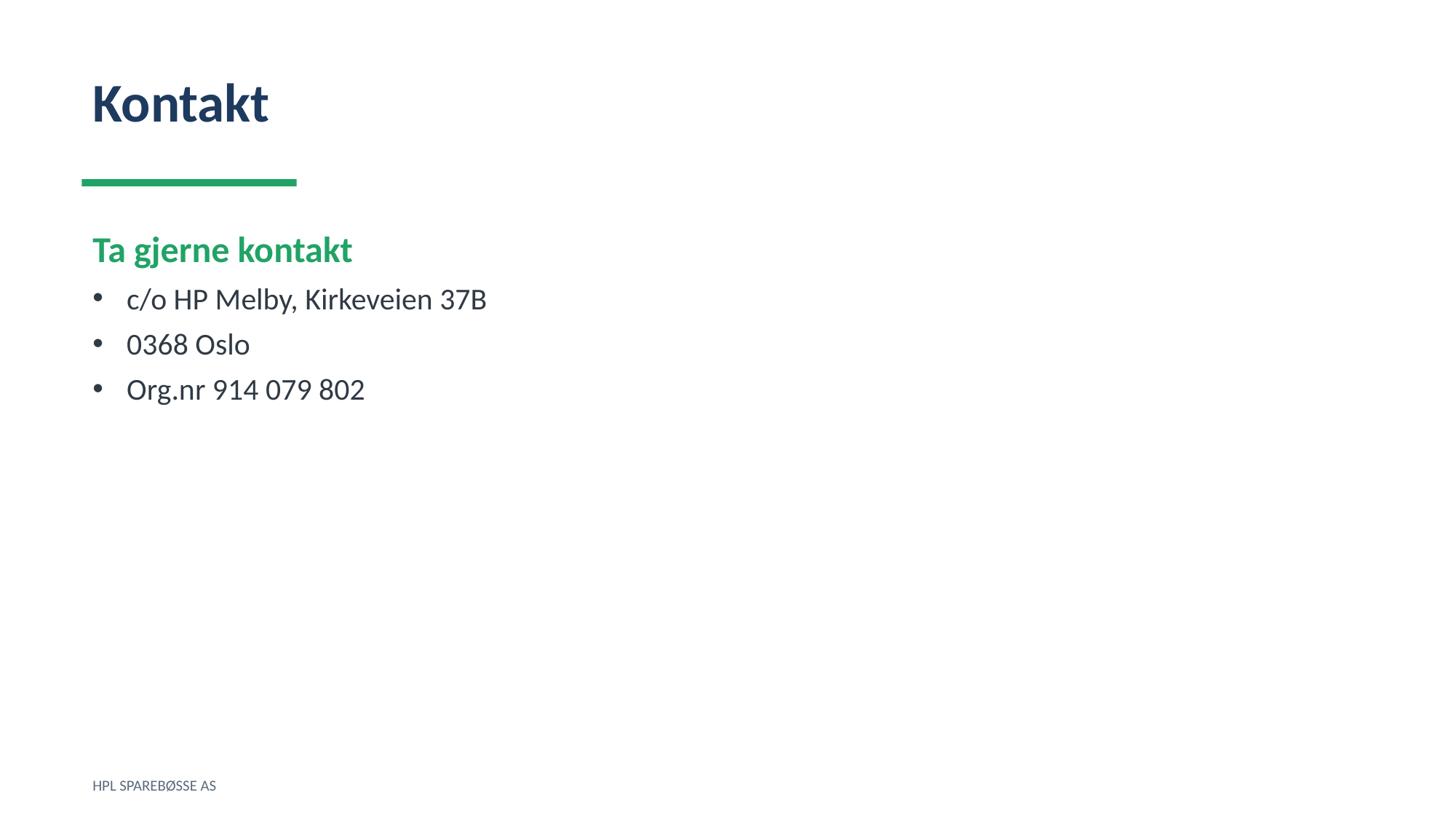

Kontakt

Ta gjerne kontakt
c/o HP Melby, Kirkeveien 37B
0368 Oslo
Org.nr 914 079 802
HPL SPAREBØSSE AS